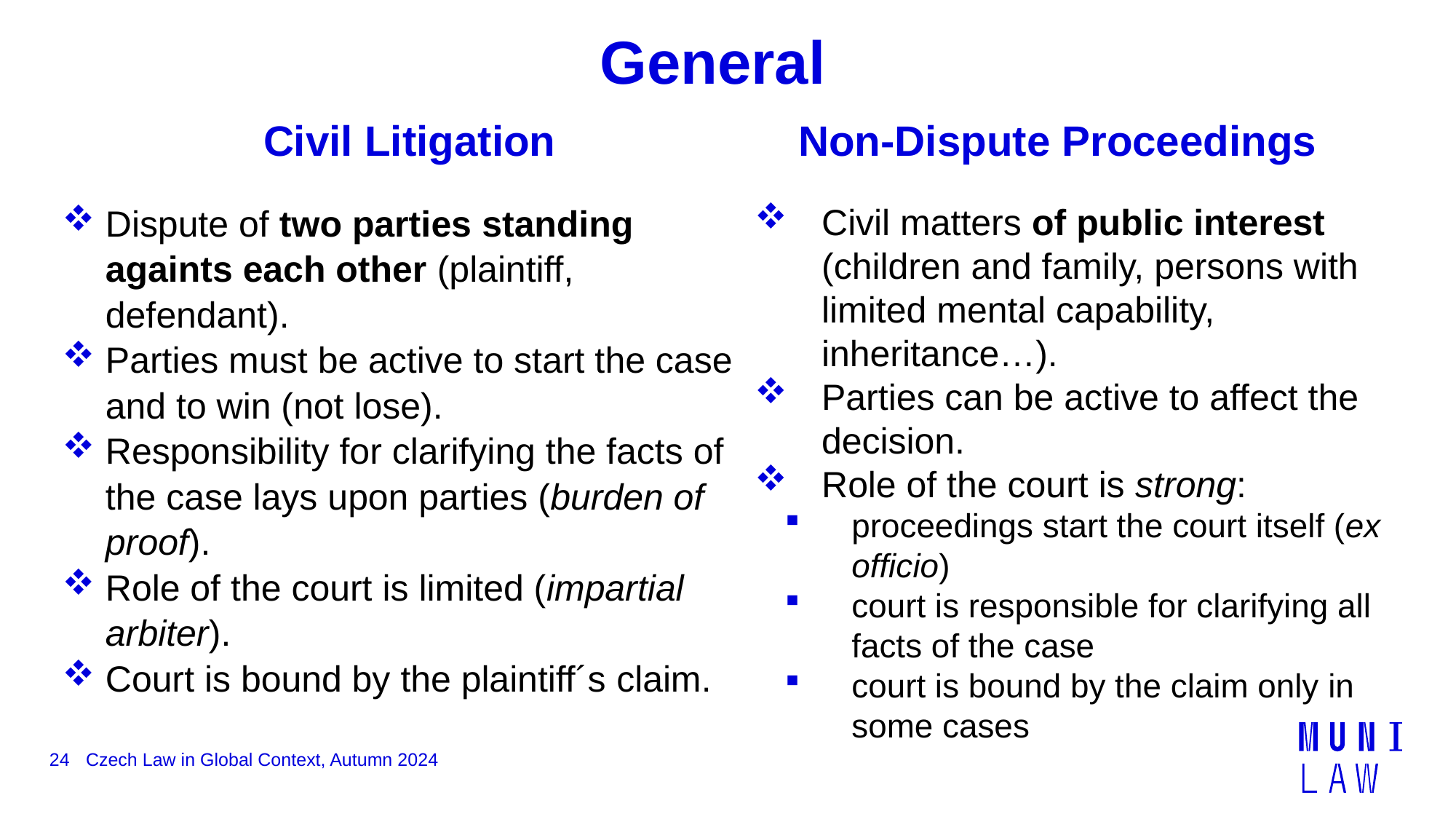

# General
Civil Litigation
Non-Dispute Proceedings
Dispute of two parties standing againts each other (plaintiff, defendant).
Parties must be active to start the case and to win (not lose).
Responsibility for clarifying the facts of the case lays upon parties (burden of proof).
Role of the court is limited (impartial arbiter).
Court is bound by the plaintiff´s claim.

Civil matters of public interest (children and family, persons with limited mental capability, inheritance…).
Parties can be active to affect the decision.
Role of the court is strong:
proceedings start the court itself (ex officio)
court is responsible for clarifying all facts of the case
court is bound by the claim only in some cases

24
Czech Law in Global Context, Autumn 2024